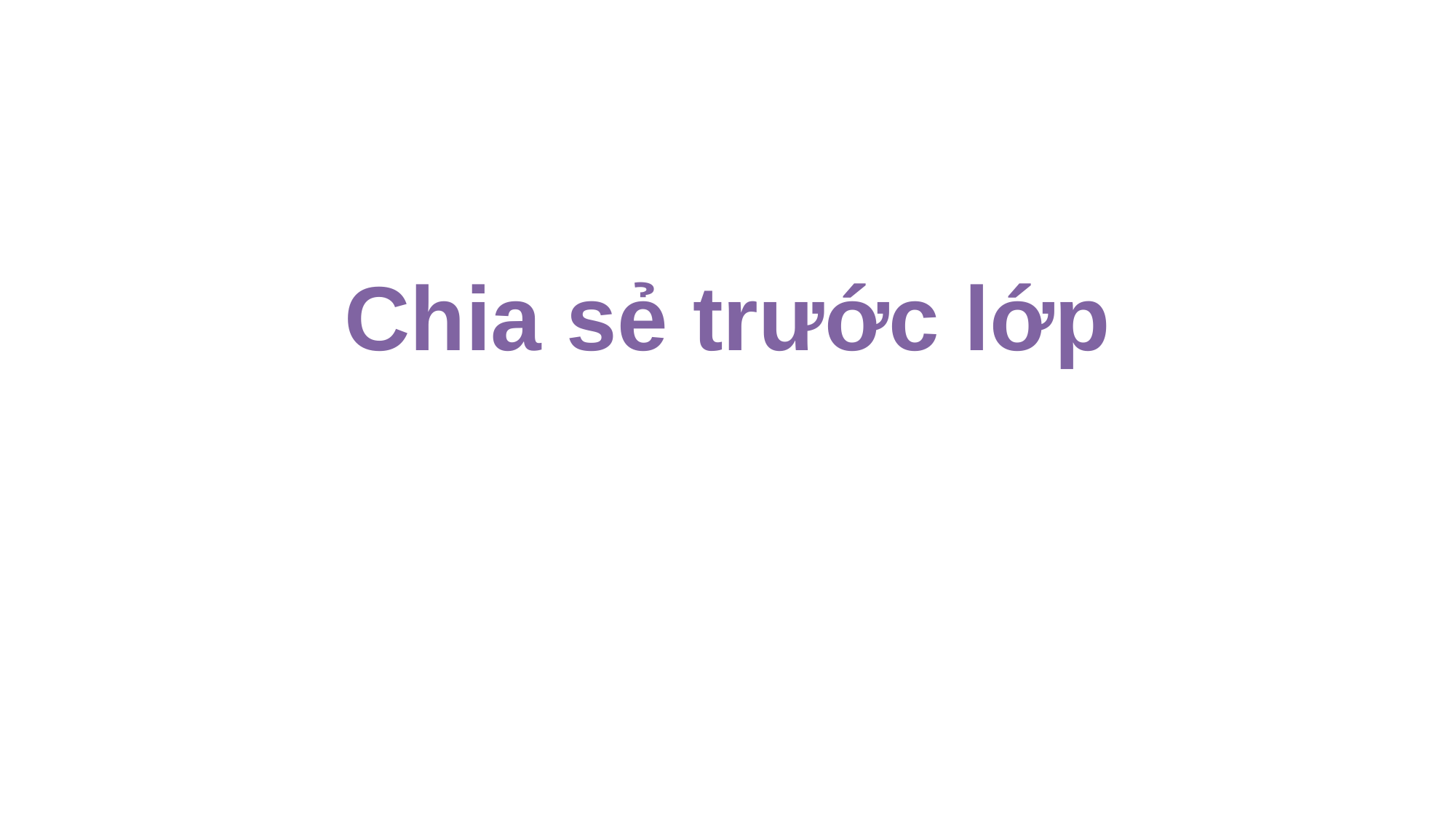

Chia sẻ trước lớp
Chia sẻ trước lớp